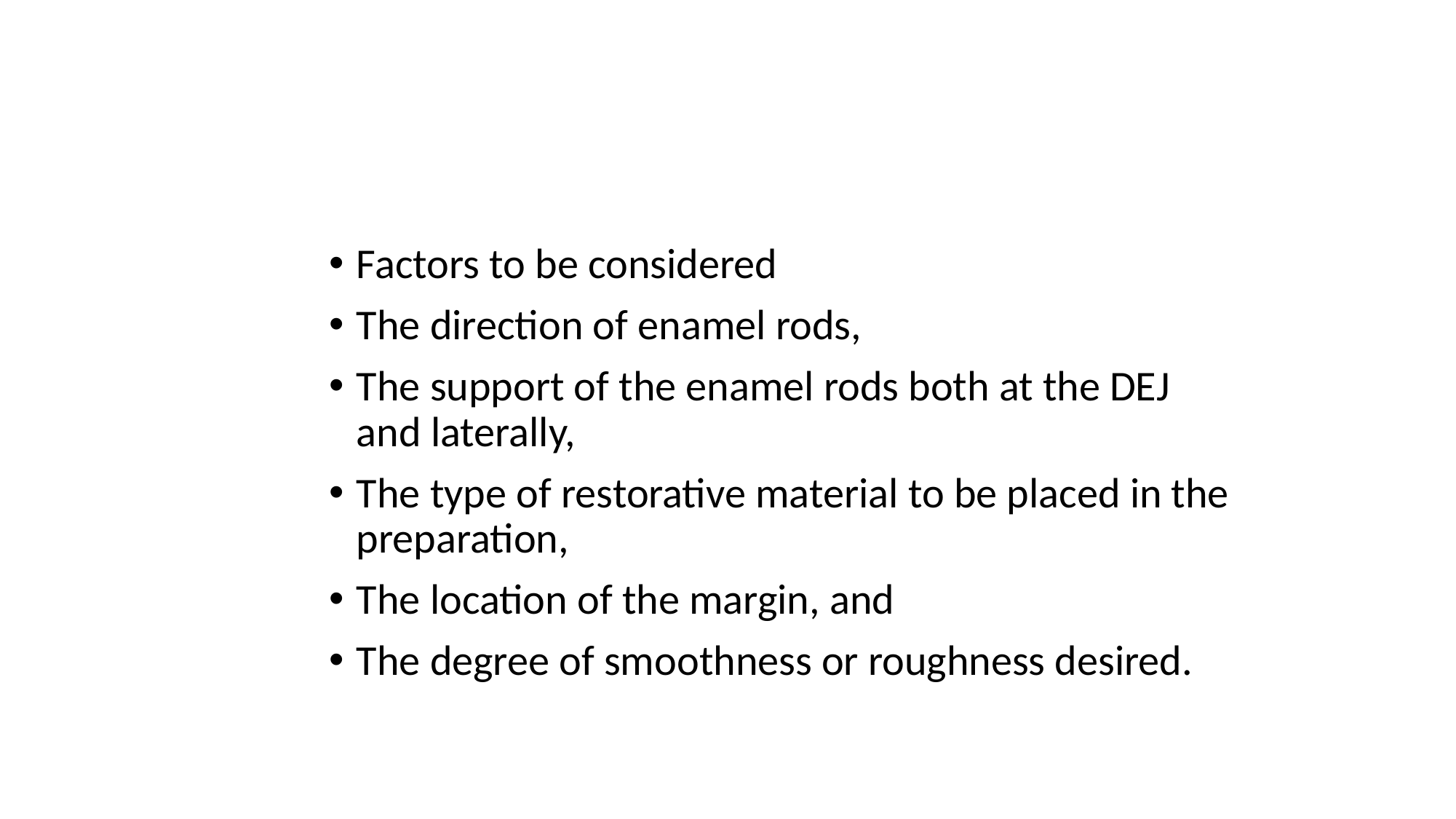

Factors to be considered
The direction of enamel rods,
The support of the enamel rods both at the DEJ and laterally,
The type of restorative material to be placed in the preparation,
The location of the margin, and
The degree of smoothness or roughness desired.